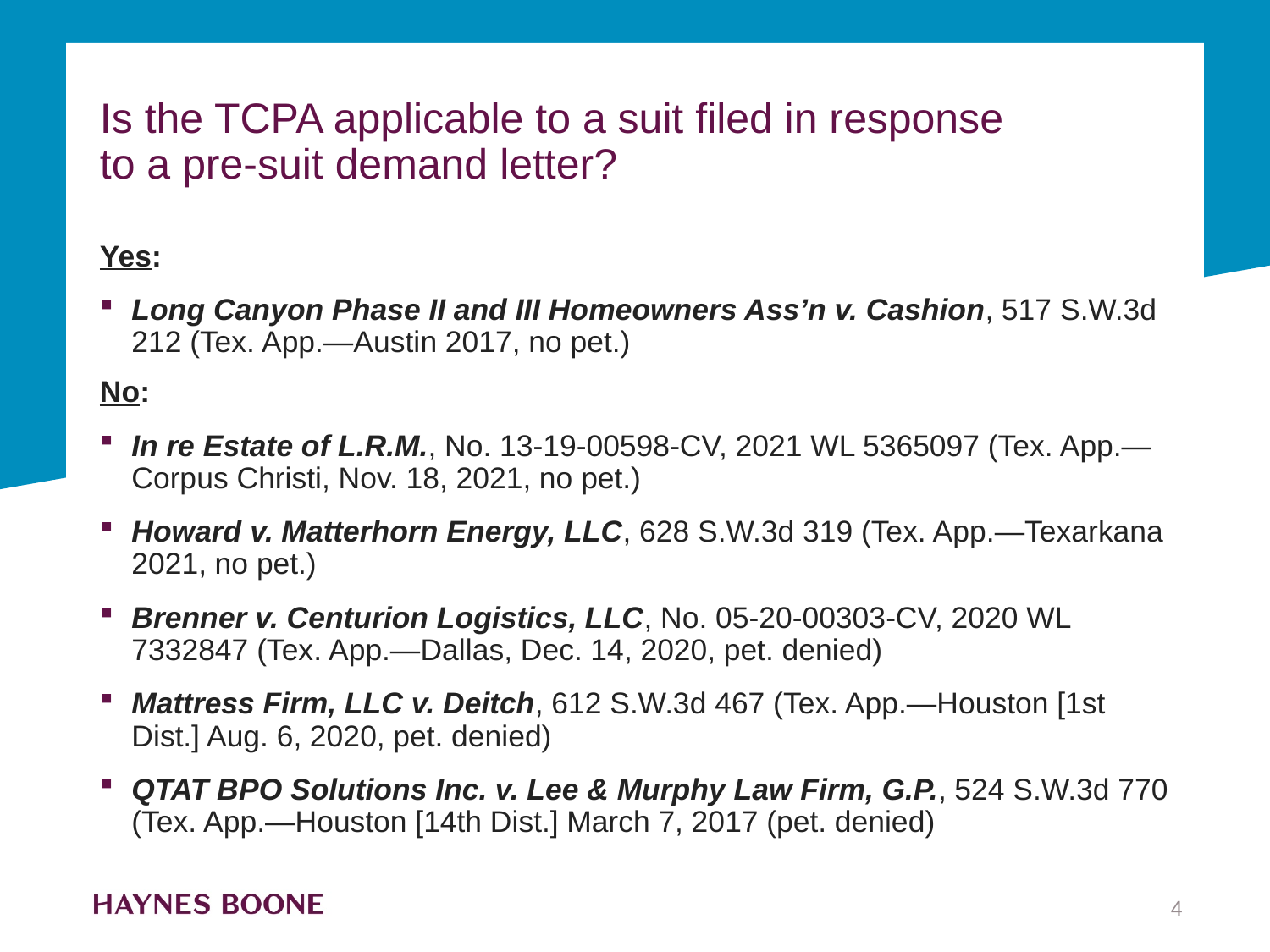

# Is the TCPA applicable to a suit filed in response to a pre-suit demand letter?
Yes:
Long Canyon Phase II and III Homeowners Ass’n v. Cashion, 517 S.W.3d 212 (Tex. App.—Austin 2017, no pet.)
No:
In re Estate of L.R.M., No. 13-19-00598-CV, 2021 WL 5365097 (Tex. App.—Corpus Christi, Nov. 18, 2021, no pet.)
Howard v. Matterhorn Energy, LLC, 628 S.W.3d 319 (Tex. App.—Texarkana 2021, no pet.)
Brenner v. Centurion Logistics, LLC, No. 05-20-00303-CV, 2020 WL 7332847 (Tex. App.—Dallas, Dec. 14, 2020, pet. denied)
Mattress Firm, LLC v. Deitch, 612 S.W.3d 467 (Tex. App.—Houston [1st Dist.] Aug. 6, 2020, pet. denied)
QTAT BPO Solutions Inc. v. Lee & Murphy Law Firm, G.P., 524 S.W.3d 770 (Tex. App.—Houston [14th Dist.] March 7, 2017 (pet. denied)
4